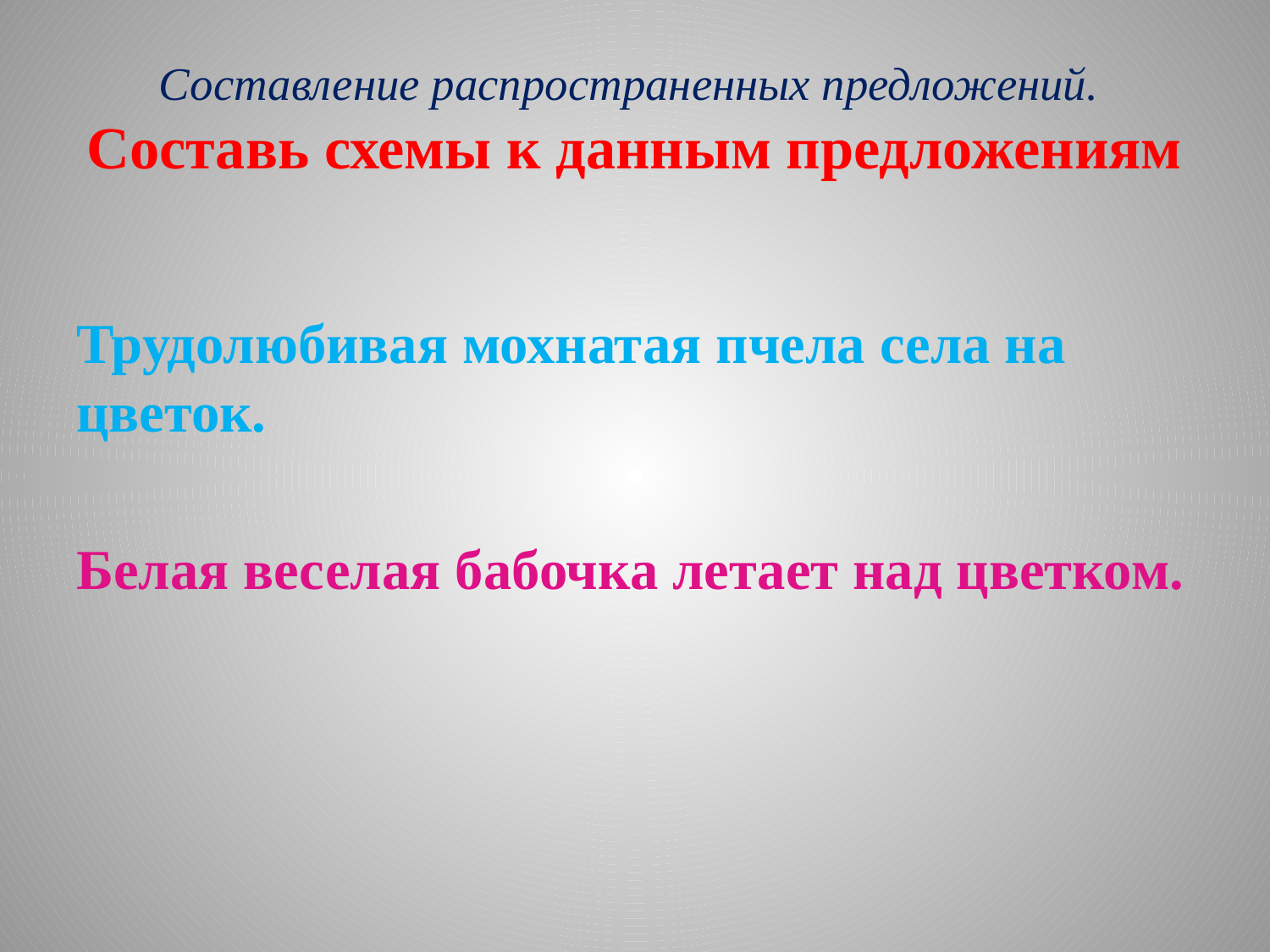

# Составление распространенных предложений. Составь схемы к данным предложениям

Трудолюбивая мохнатая пчела села на цветок.

Белая веселая бабочка летает над цветком.